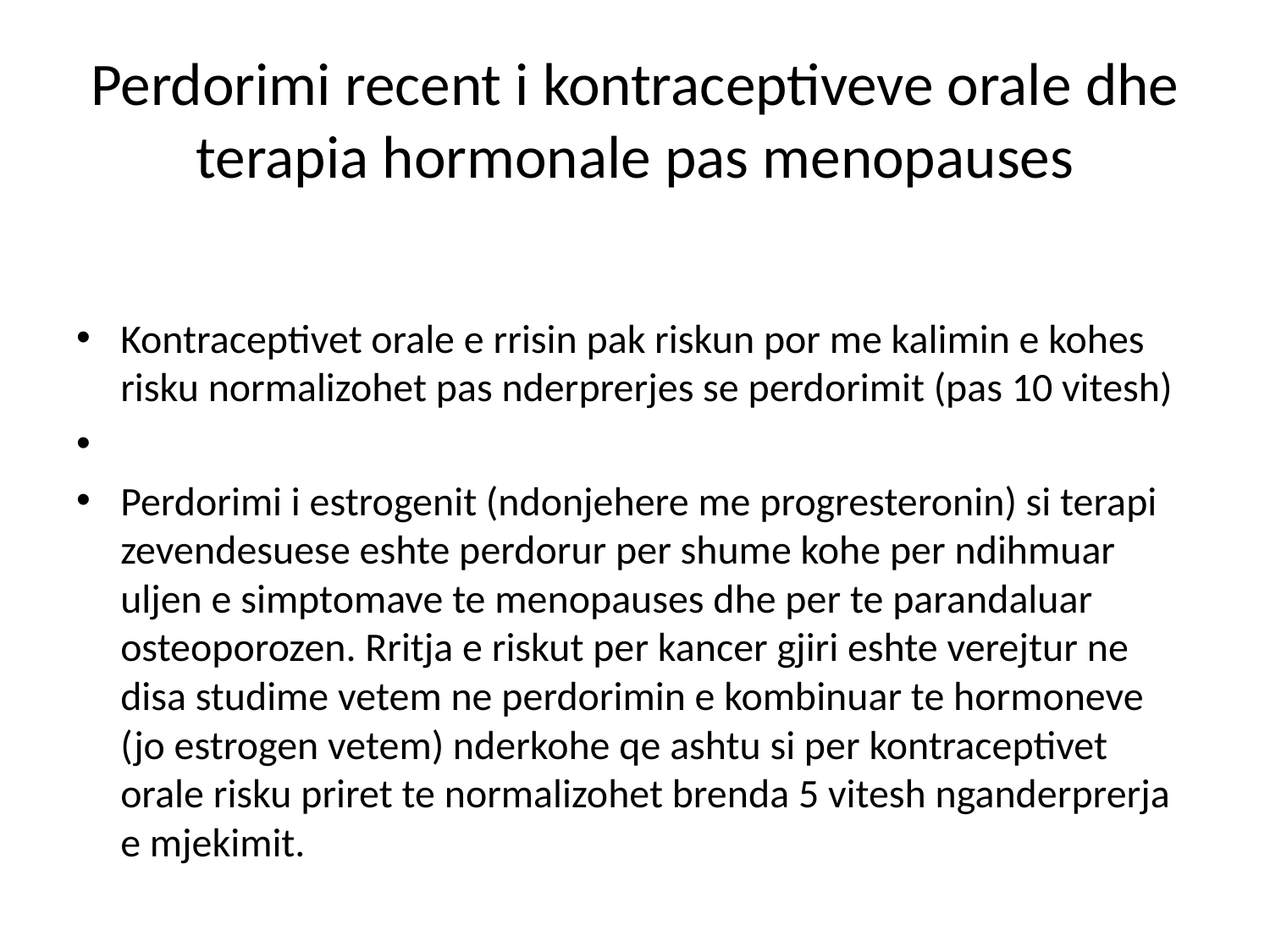

# Perdorimi recent i kontraceptiveve orale dhe terapia hormonale pas menopauses
Kontraceptivet orale e rrisin pak riskun por me kalimin e kohes risku normalizohet pas nderprerjes se perdorimit (pas 10 vitesh)

Perdorimi i estrogenit (ndonjehere me progresteronin) si terapi zevendesuese eshte perdorur per shume kohe per ndihmuar uljen e simptomave te menopauses dhe per te parandaluar osteoporozen. Rritja e riskut per kancer gjiri eshte verejtur ne disa studime vetem ne perdorimin e kombinuar te hormoneve (jo estrogen vetem) nderkohe qe ashtu si per kontraceptivet orale risku priret te normalizohet brenda 5 vitesh nganderprerja e mjekimit.